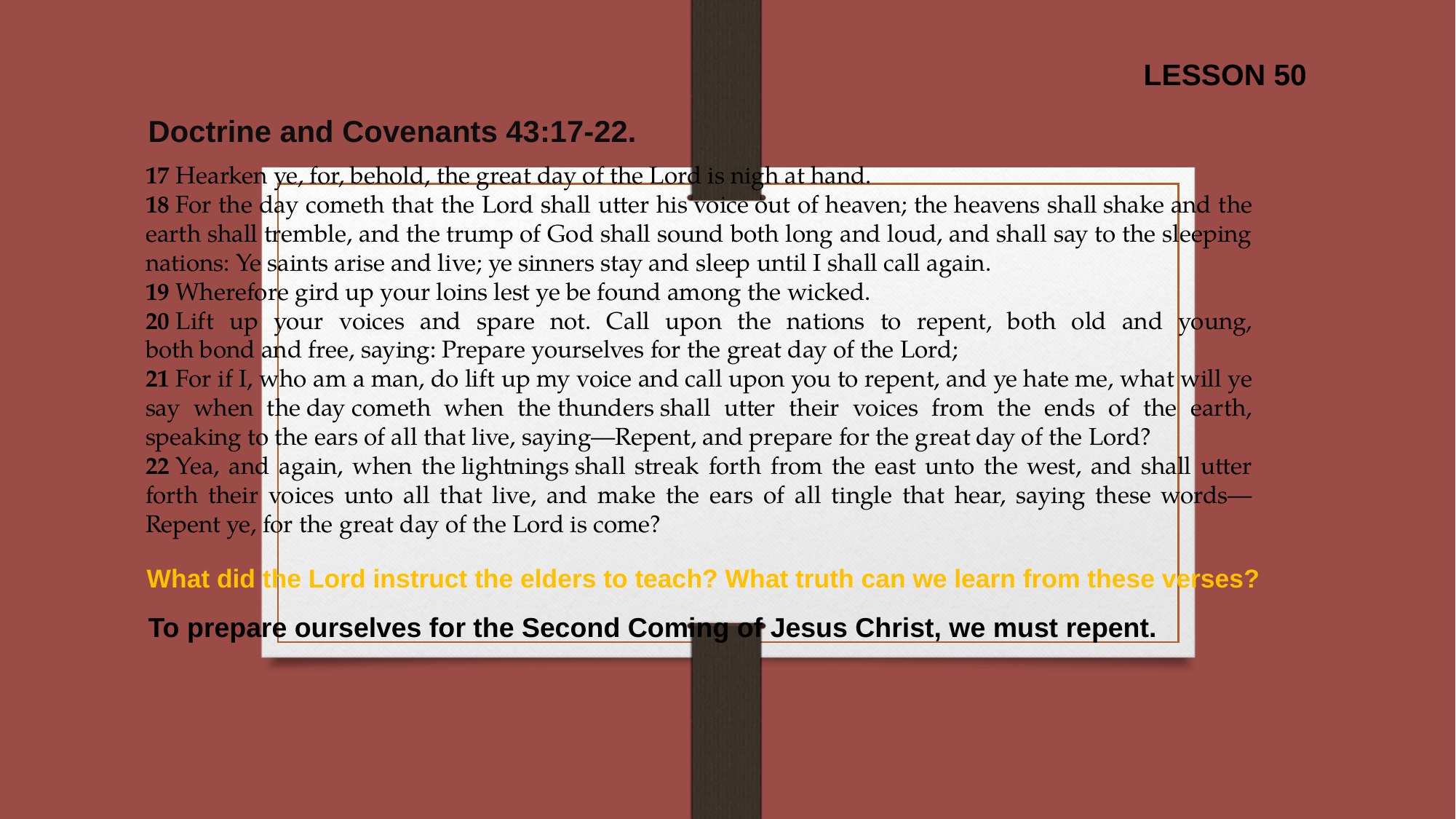

LESSON 50
Doctrine and Covenants 43:17-22.
17 Hearken ye, for, behold, the great day of the Lord is nigh at hand.
18 For the day cometh that the Lord shall utter his voice out of heaven; the heavens shall shake and the earth shall tremble, and the trump of God shall sound both long and loud, and shall say to the sleeping nations: Ye saints arise and live; ye sinners stay and sleep until I shall call again.
19 Wherefore gird up your loins lest ye be found among the wicked.
20 Lift up your voices and spare not. Call upon the nations to repent, both old and young, both bond and free, saying: Prepare yourselves for the great day of the Lord;
21 For if I, who am a man, do lift up my voice and call upon you to repent, and ye hate me, what will ye say when the day cometh when the thunders shall utter their voices from the ends of the earth, speaking to the ears of all that live, saying—Repent, and prepare for the great day of the Lord?
22 Yea, and again, when the lightnings shall streak forth from the east unto the west, and shall utter forth their voices unto all that live, and make the ears of all tingle that hear, saying these words—Repent ye, for the great day of the Lord is come?
What did the Lord instruct the elders to teach? What truth can we learn from these verses?
To prepare ourselves for the Second Coming of Jesus Christ, we must repent.